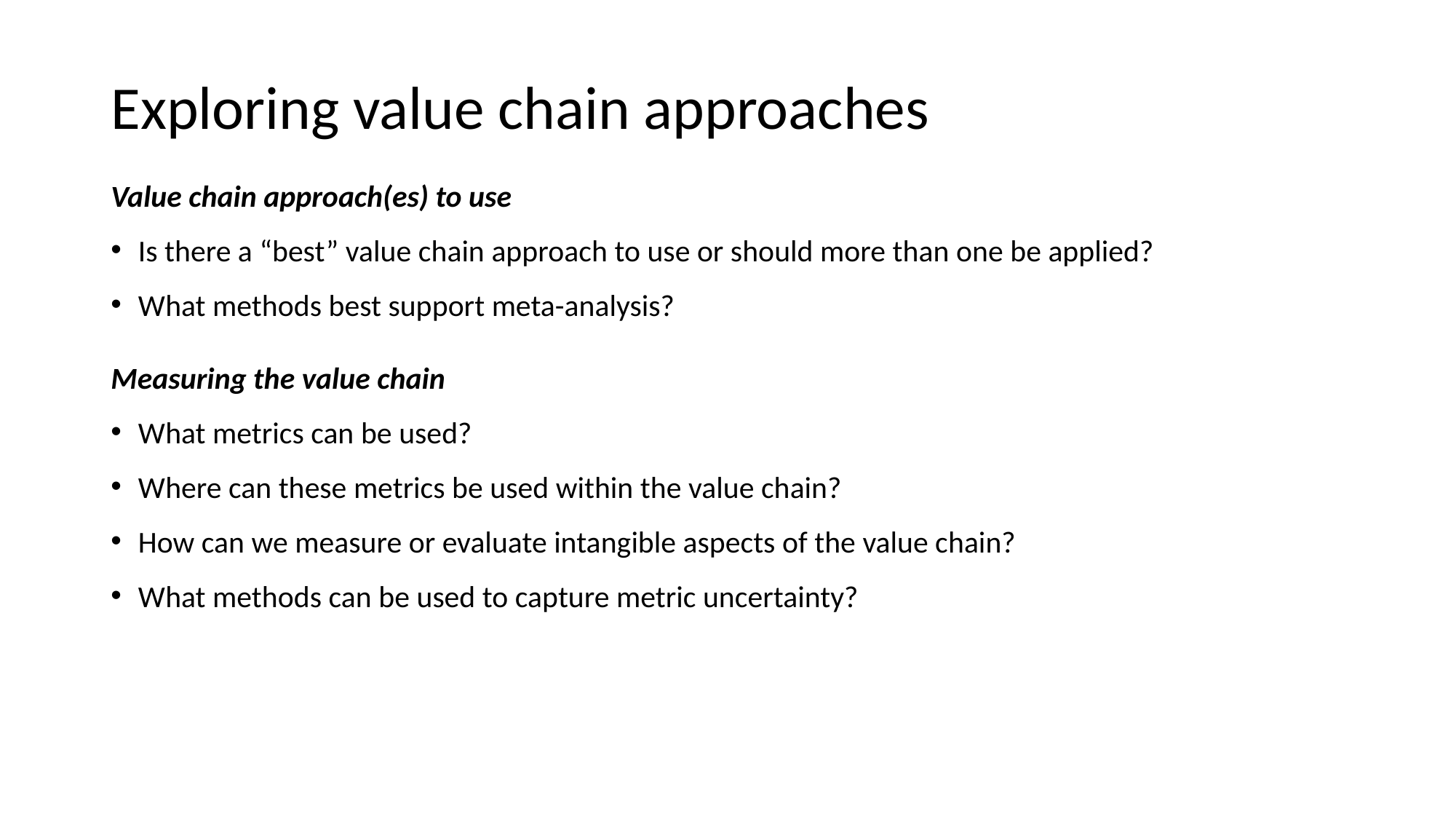

# Exploring value chain approaches
Value chain approach(es) to use
Is there a “best” value chain approach to use or should more than one be applied?
What methods best support meta-analysis?
Measuring the value chain
What metrics can be used?
Where can these metrics be used within the value chain?
How can we measure or evaluate intangible aspects of the value chain?
What methods can be used to capture metric uncertainty?